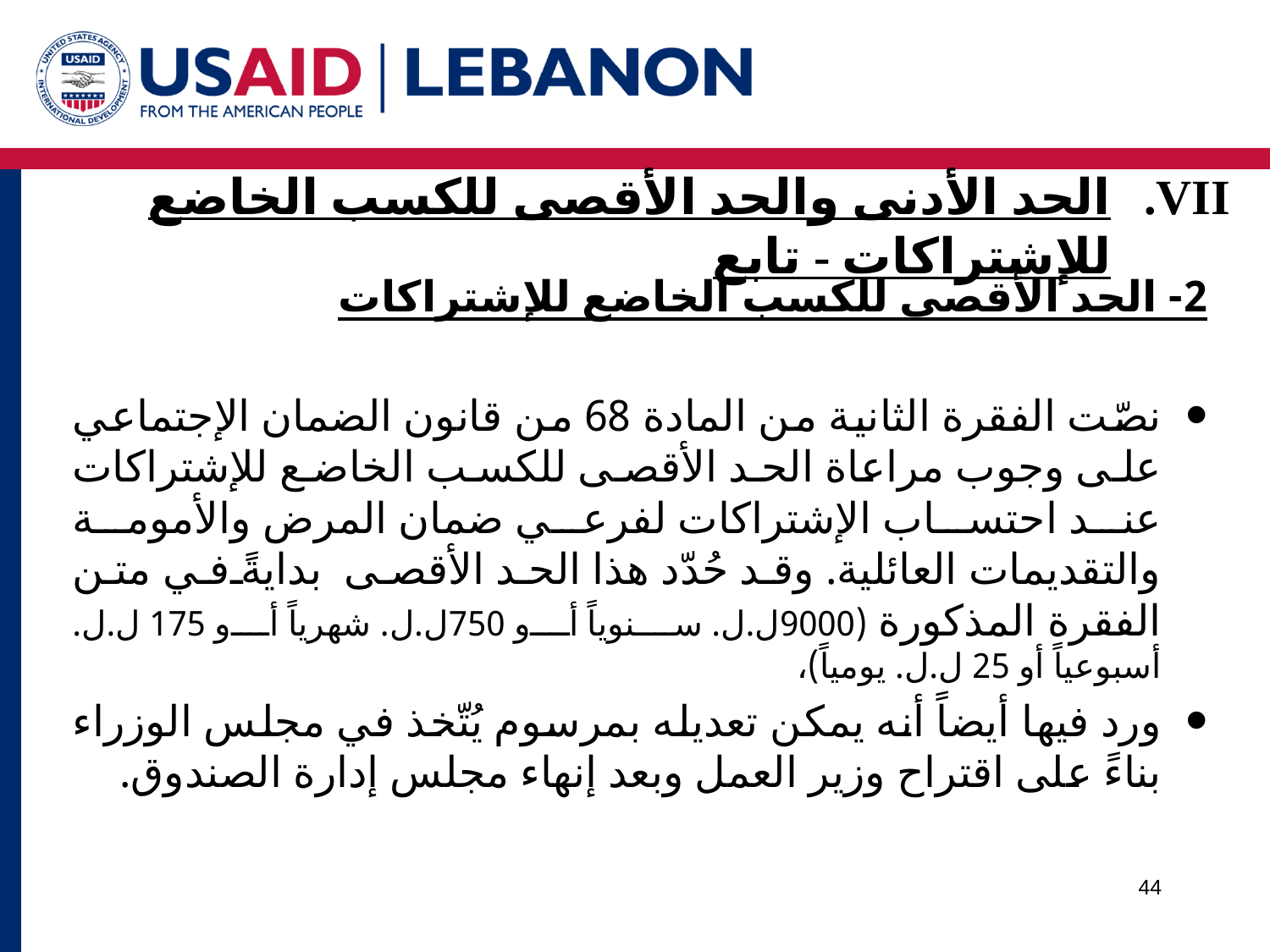

# الحد الأدنى والحد الأقصى للكسب الخاضع للإشتراكات - تابع
2- الحد الأقصى للكسب الخاضع للإشتراكات

نصّت الفقرة الثانية من المادة 68 من قانون الضمان الإجتماعي على وجوب مراعاة الحد الأقصى للكسب الخاضع للإشتراكات عند احتساب الإشتراكات لفرعي ضمان المرض والأمومة والتقديمات العائلية. وقد حُدّد هذا الحد الأقصى بدايةً في متن الفقرة المذكورة (9000ل.ل. سنوياً أو 750ل.ل. شهرياً أو 175 ل.ل. أسبوعياً أو 25 ل.ل. يومياً)،
ورد فيها أيضاً أنه يمكن تعديله بمرسوم يُتّخذ في مجلس الوزراء بناءً على اقتراح وزير العمل وبعد إنهاء مجلس إدارة الصندوق.

44